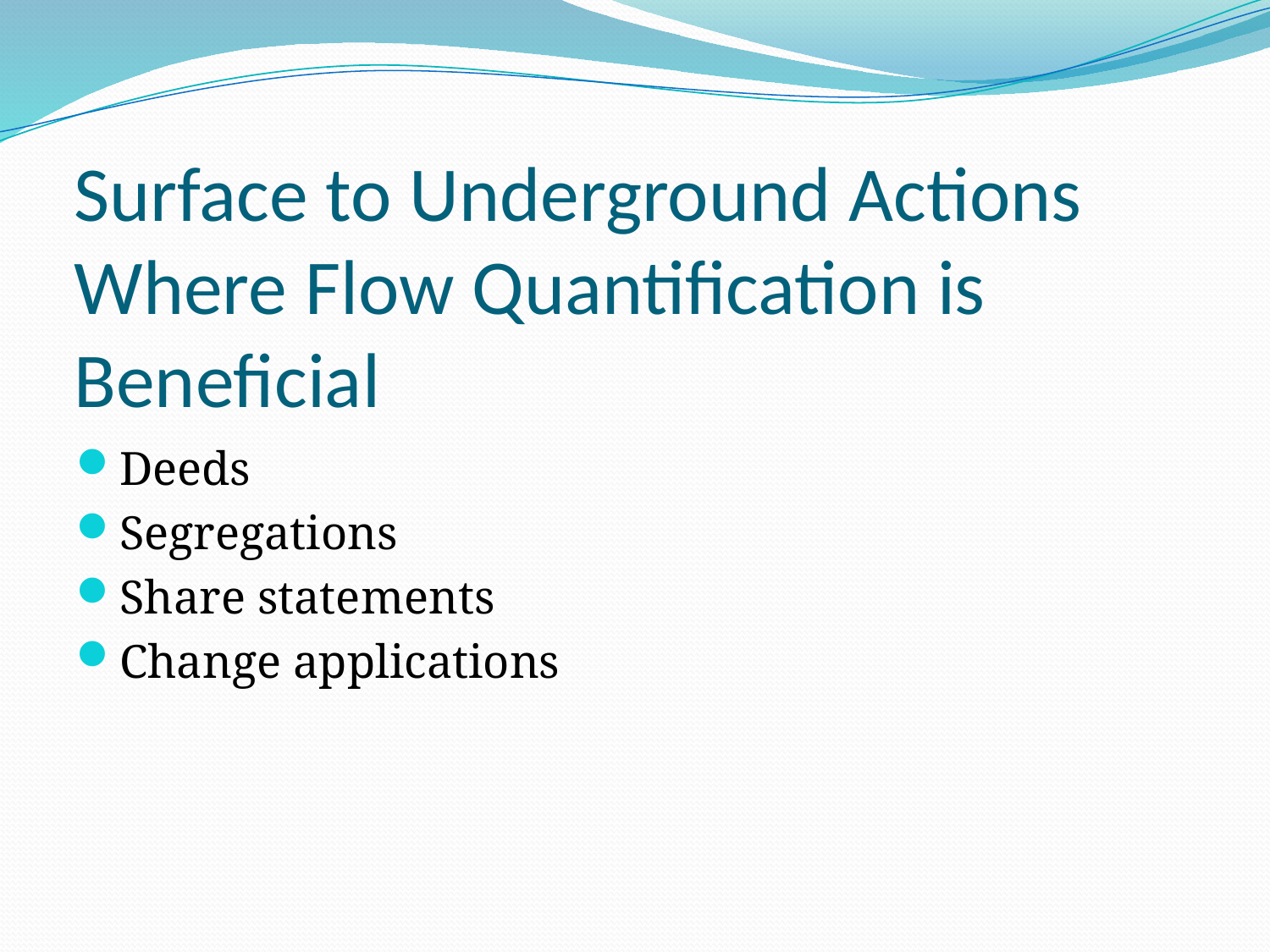

# Surface to Underground Actions Where Flow Quantification is Beneficial
Deeds
Segregations
Share statements
Change applications